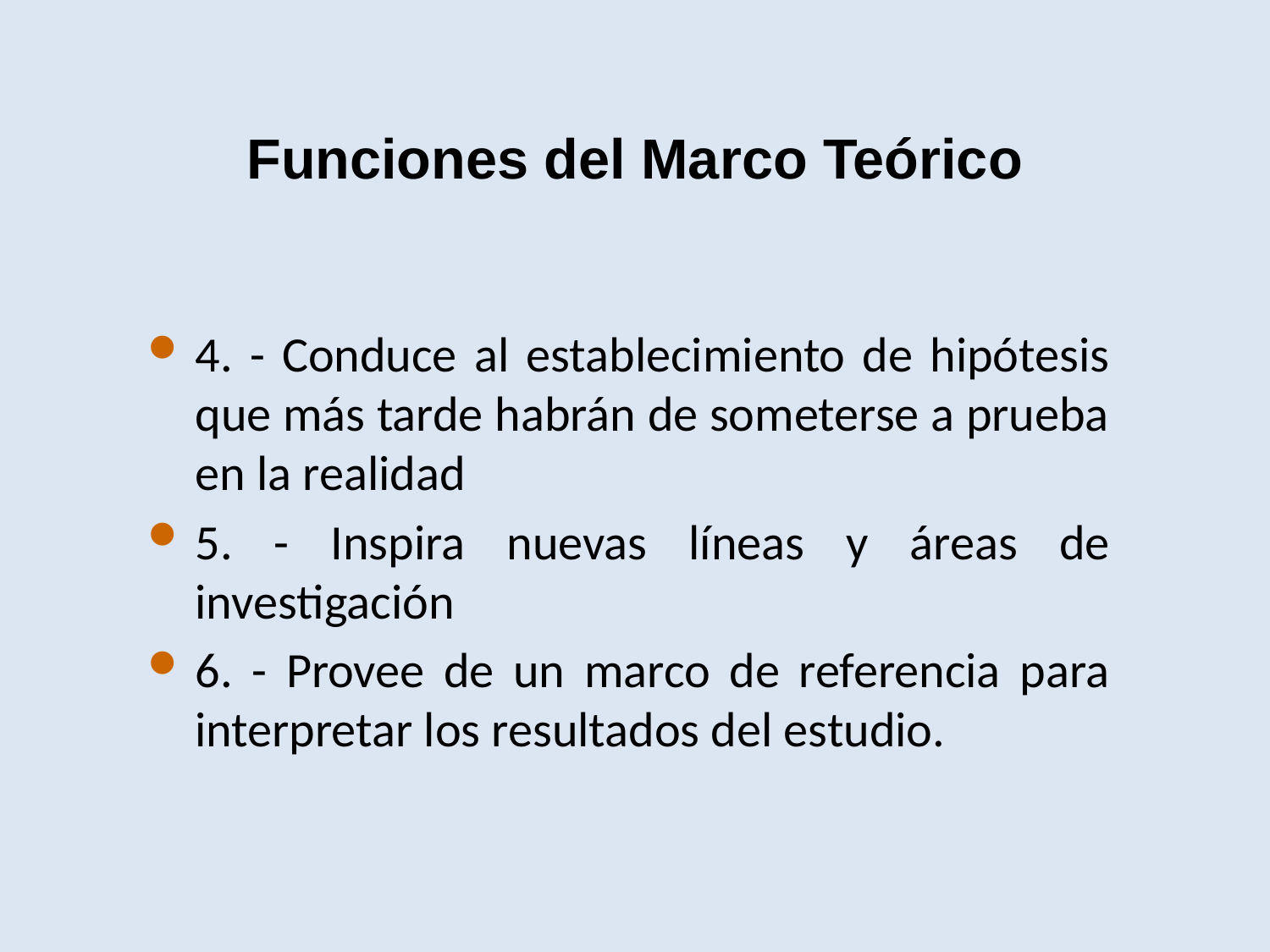

# Funciones del Marco Teórico
4. - Conduce al establecimiento de hipótesis que más tarde habrán de someterse a prueba en la realidad
5. - Inspira nuevas líneas y áreas de investigación
6. - Provee de un marco de referencia para interpretar los resultados del estudio.